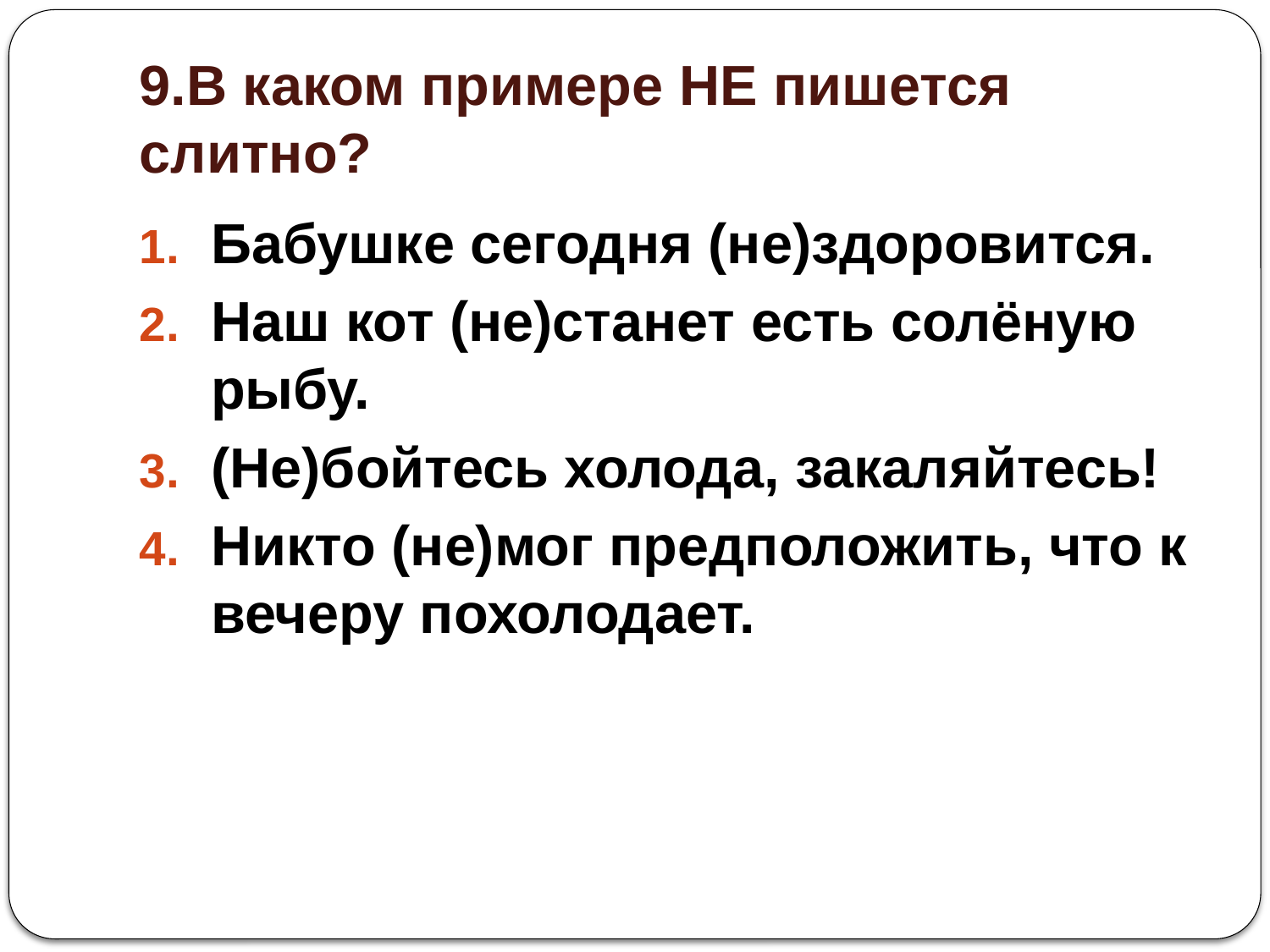

# 9.В каком примере НЕ пишется слитно?
Бабушке сегодня (не)здоровится.
Наш кот (не)станет есть солёную рыбу.
(Не)бойтесь холода, закаляйтесь!
Никто (не)мог предположить, что к вечеру похолодает.